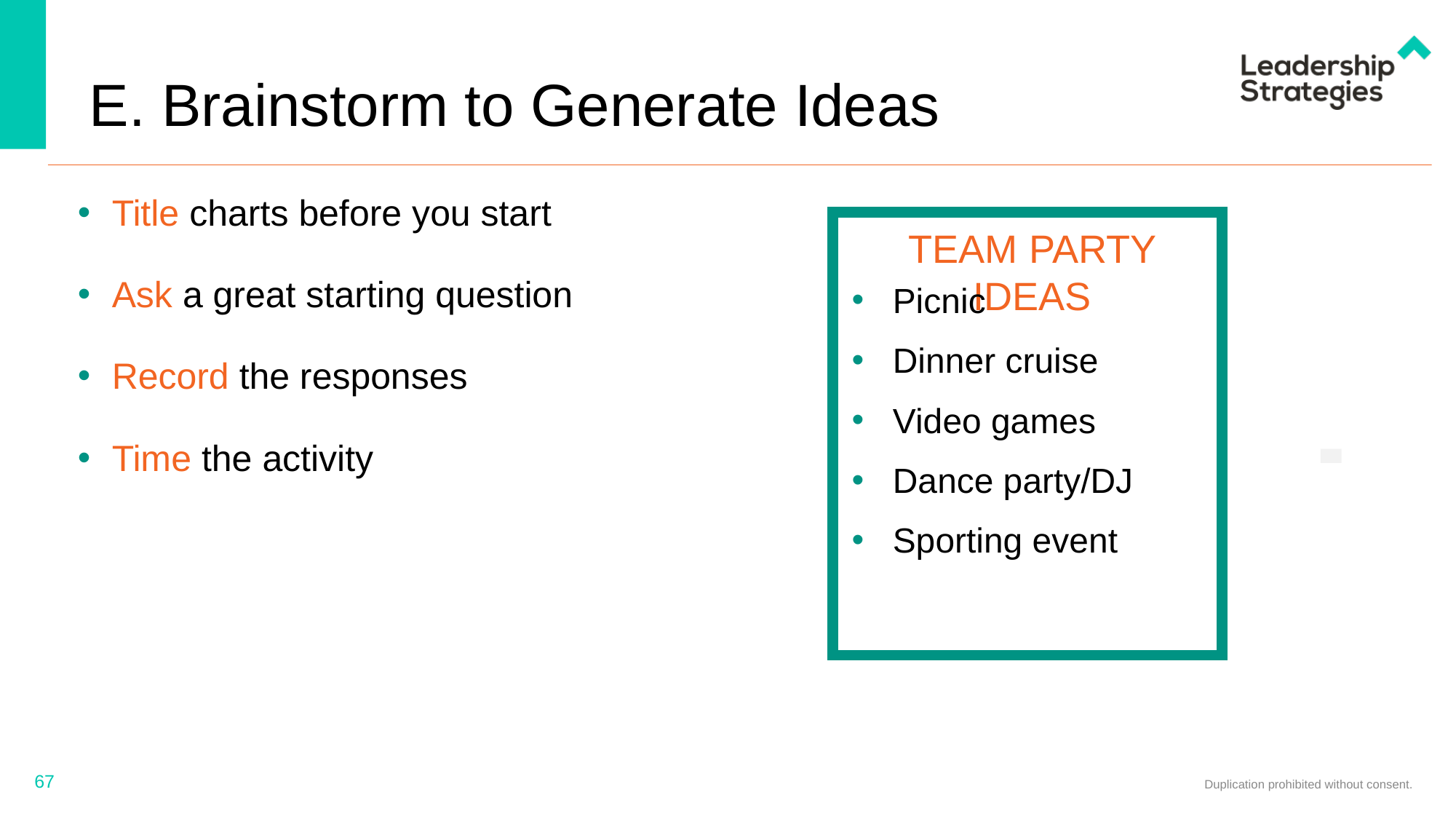

# E. Brainstorm to Generate Ideas
Title charts before you start
Ask a great starting question
Record the responses
Time the activity

Team Party Ideas
Picnic
Dinner cruise
Video games
Dance party/DJ
Sporting event
-
67